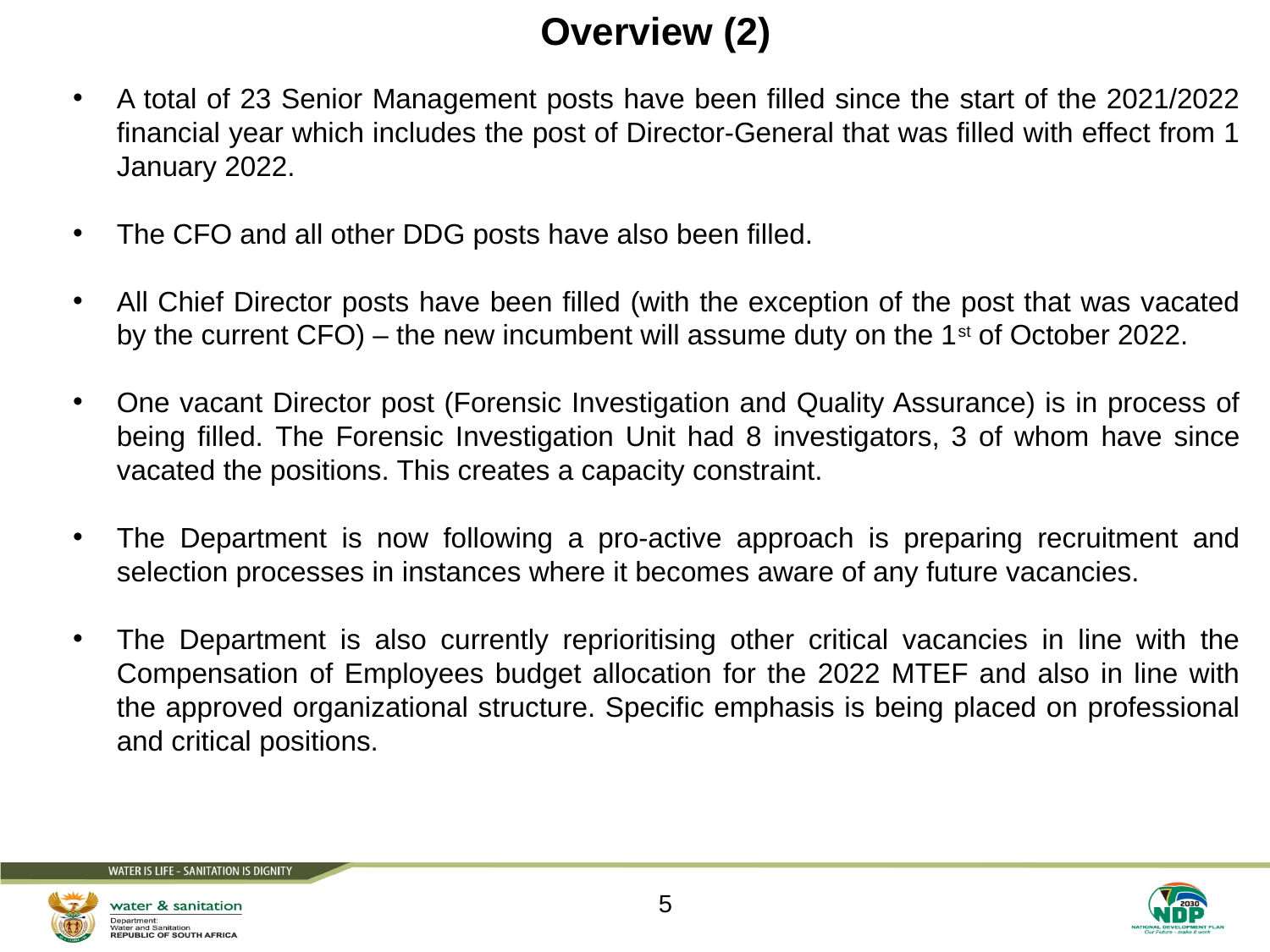

# Overview (2)
A total of 23 Senior Management posts have been filled since the start of the 2021/2022 financial year which includes the post of Director-General that was filled with effect from 1 January 2022.

The CFO and all other DDG posts have also been filled.

All Chief Director posts have been filled (with the exception of the post that was vacated by the current CFO) – the new incumbent will assume duty on the 1st of October 2022.

One vacant Director post (Forensic Investigation and Quality Assurance) is in process of being filled. The Forensic Investigation Unit had 8 investigators, 3 of whom have since vacated the positions. This creates a capacity constraint.

The Department is now following a pro-active approach is preparing recruitment and selection processes in instances where it becomes aware of any future vacancies.

The Department is also currently reprioritising other critical vacancies in line with the Compensation of Employees budget allocation for the 2022 MTEF and also in line with the approved organizational structure. Specific emphasis is being placed on professional and critical positions.

5